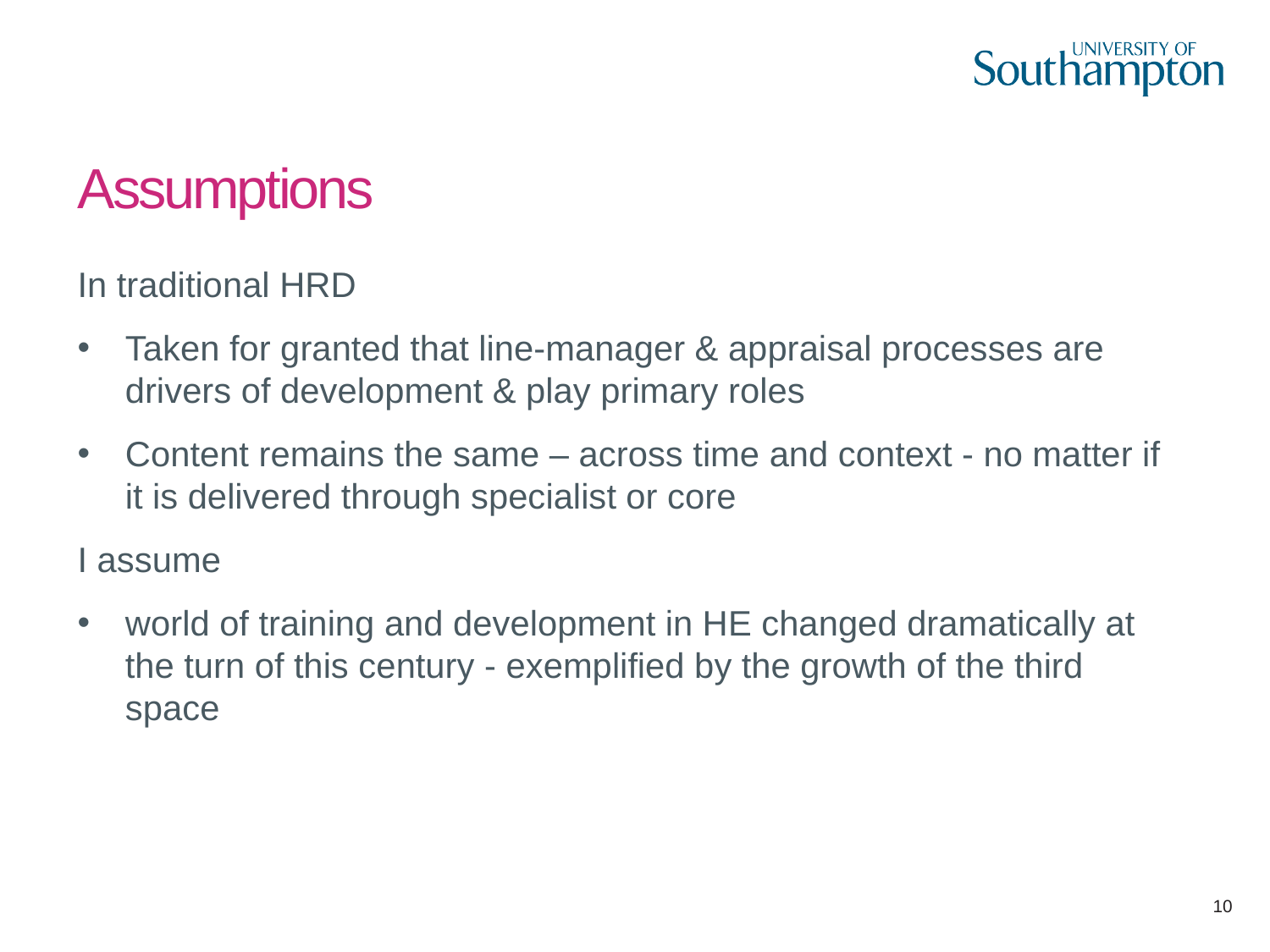

# Assumptions
In traditional HRD
Taken for granted that line-manager & appraisal processes are drivers of development & play primary roles
Content remains the same – across time and context - no matter if it is delivered through specialist or core
I assume
world of training and development in HE changed dramatically at the turn of this century - exemplified by the growth of the third space